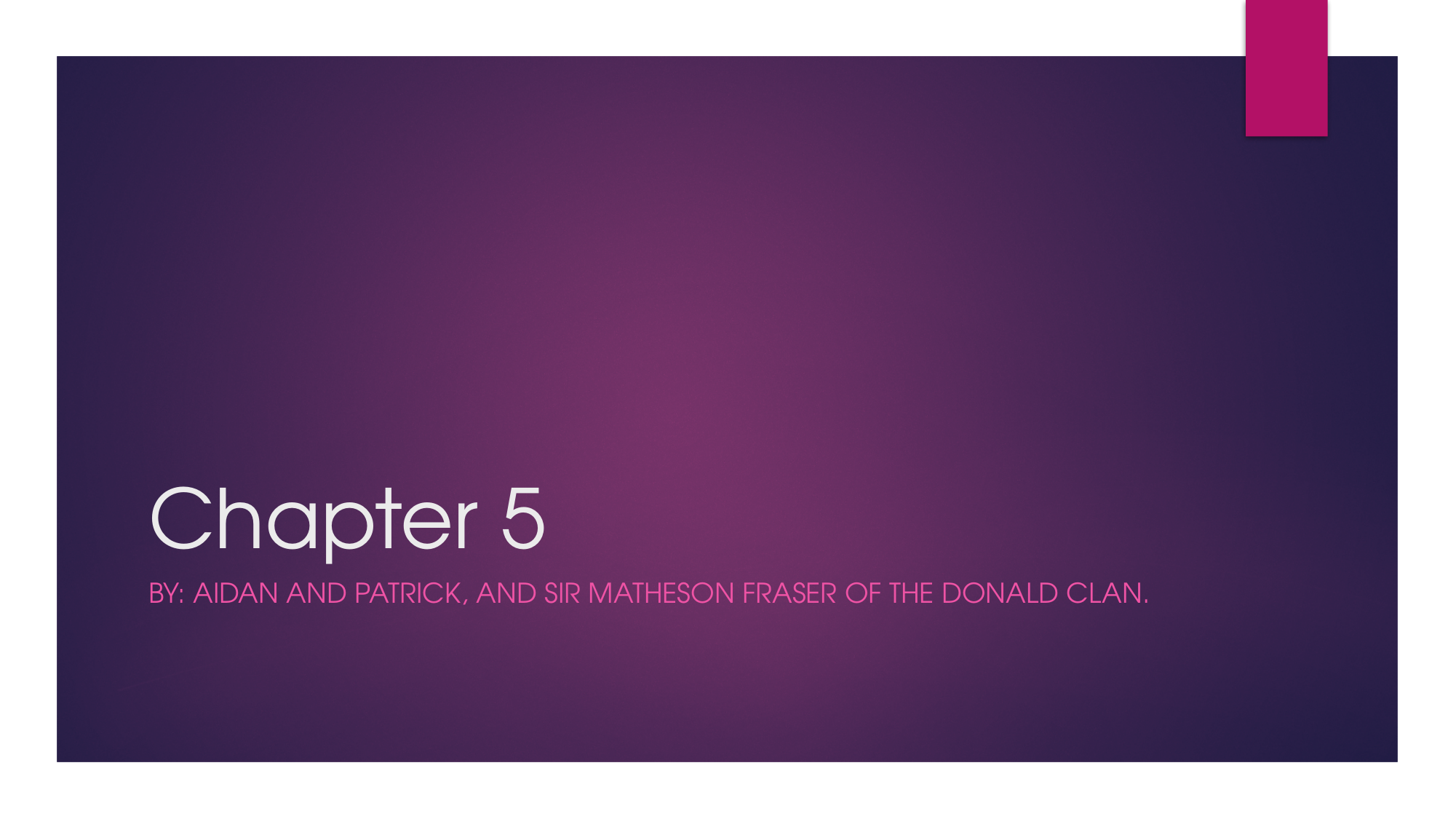

# Chapter 5
By: Aidan and Patrick, and sir Matheson fraser of the Donald clan.